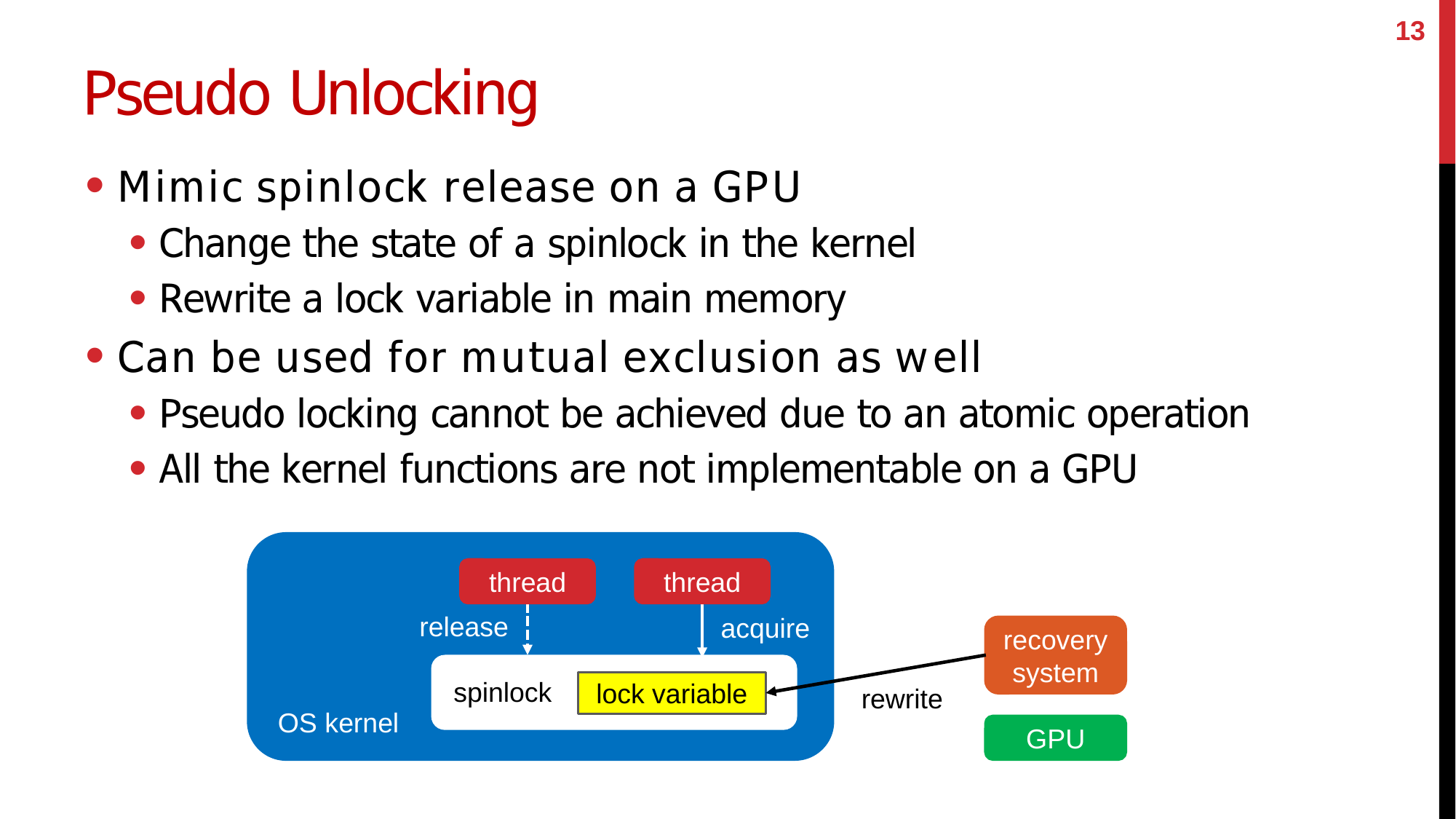

13
# Pseudo Unlocking
Mimic spinlock release on a GPU
Change the state of a spinlock in the kernel
Rewrite a lock variable in main memory
Can be used for mutual exclusion as well
Pseudo locking cannot be achieved due to an atomic operation
All the kernel functions are not implementable on a GPU

thread
thread
release
acquire
recovery system

spinlock
lock variable
rewrite
OS kernel
GPU